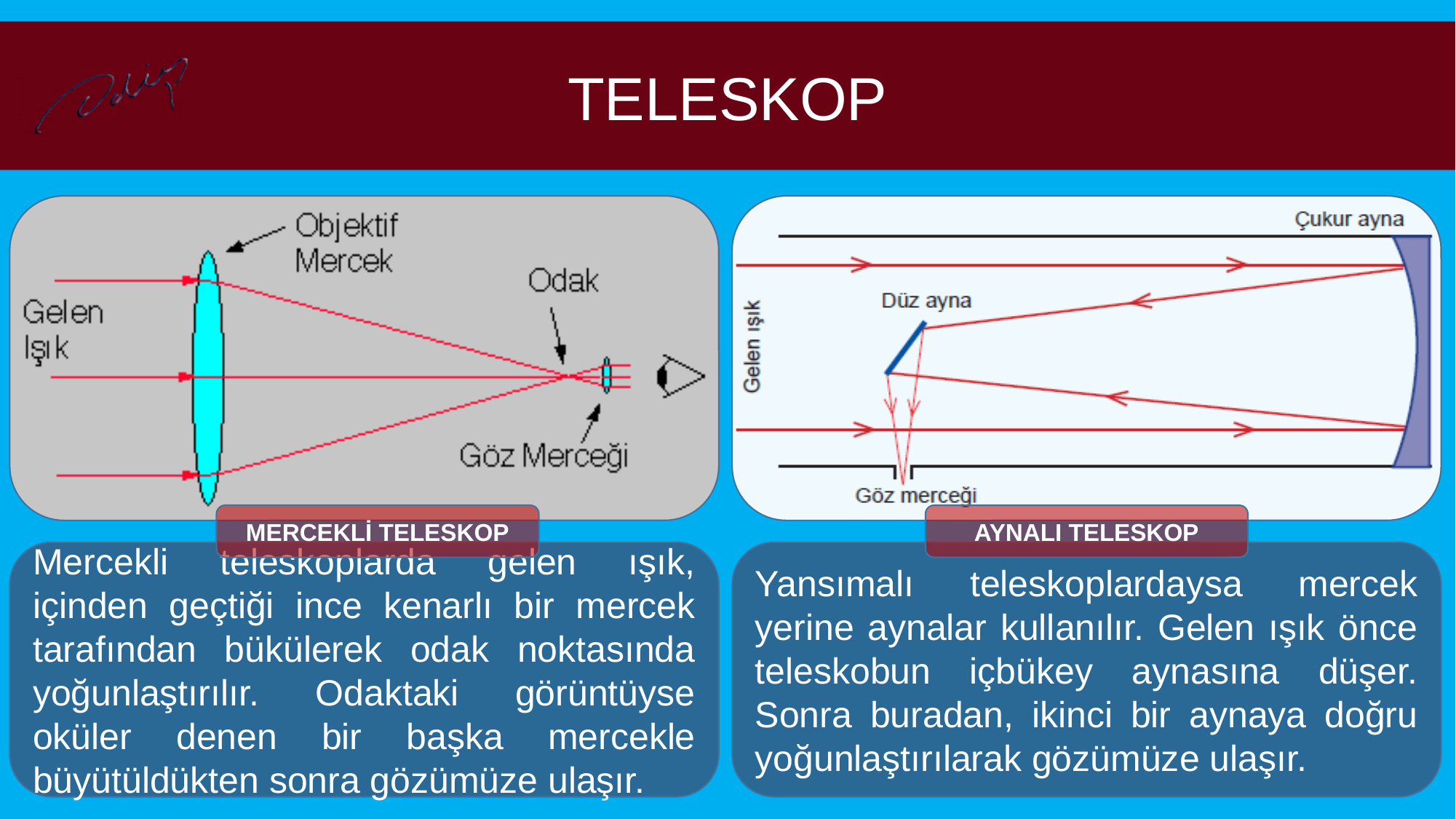

TELESKOP

MERCEKLİ TELESKOP
AYNALI TELESKOP

Mercekli teleskoplarda gelen ışık, içinden geçtiği ince kenarlı bir mercek tarafından bükülerek odak noktasında yoğunlaştırılır. Odaktaki görüntüyse oküler denen bir başka mercekle büyütüldükten sonra gözümüze ulaşır.

Yansımalı teleskoplardaysa mercek yerine aynalar kullanılır. Gelen ışık önce teleskobun içbükey aynasına düşer. Sonra buradan, ikinci bir aynaya doğru yoğunlaştırılarak gözümüze ulaşır.